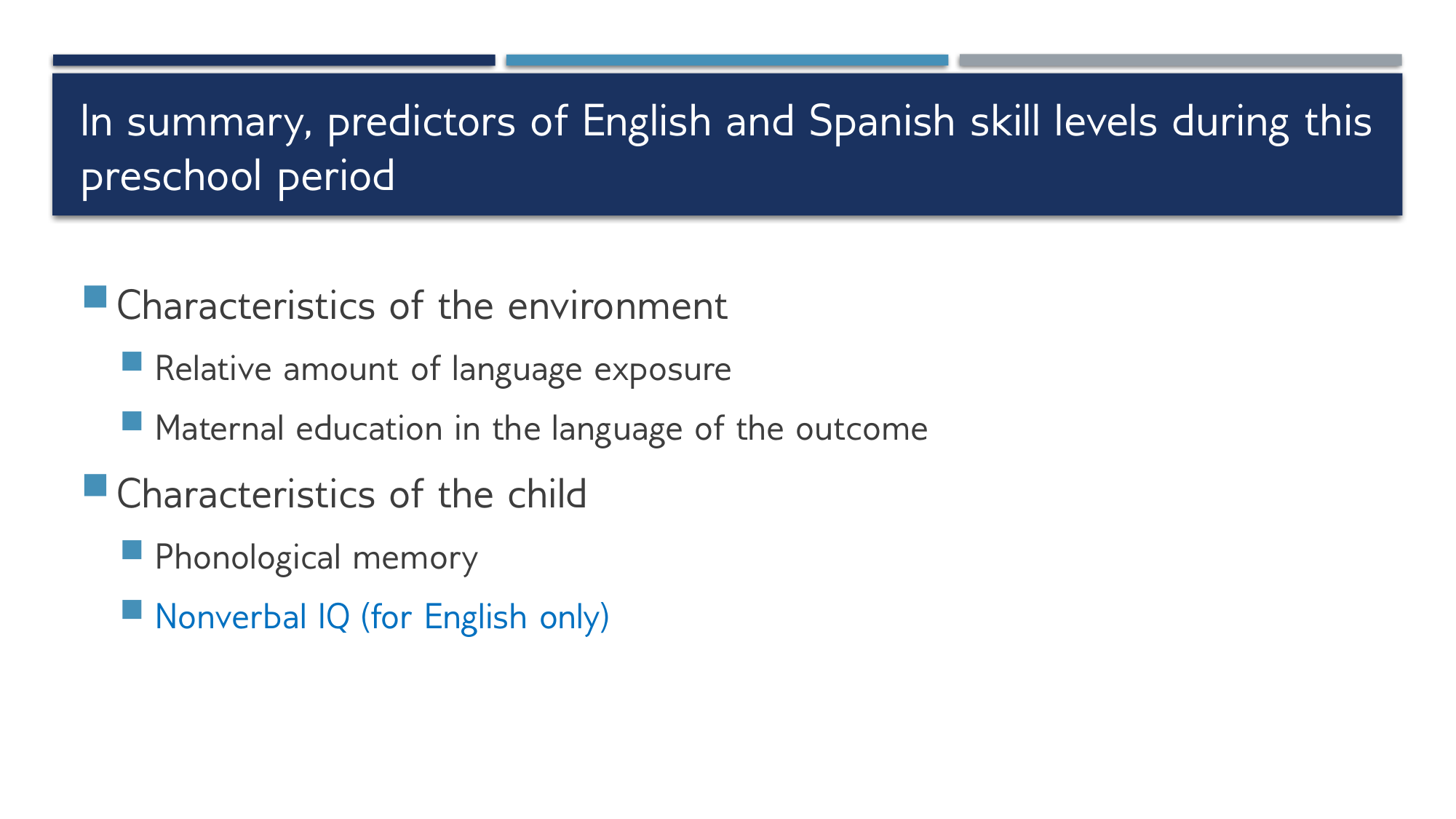

# In summary, predictors of English and Spanish skill levels during this preschool period
Characteristics of the environment
Relative amount of language exposure
Maternal education in the language of the outcome
Characteristics of the child
Phonological memory
Nonverbal IQ (for English only)